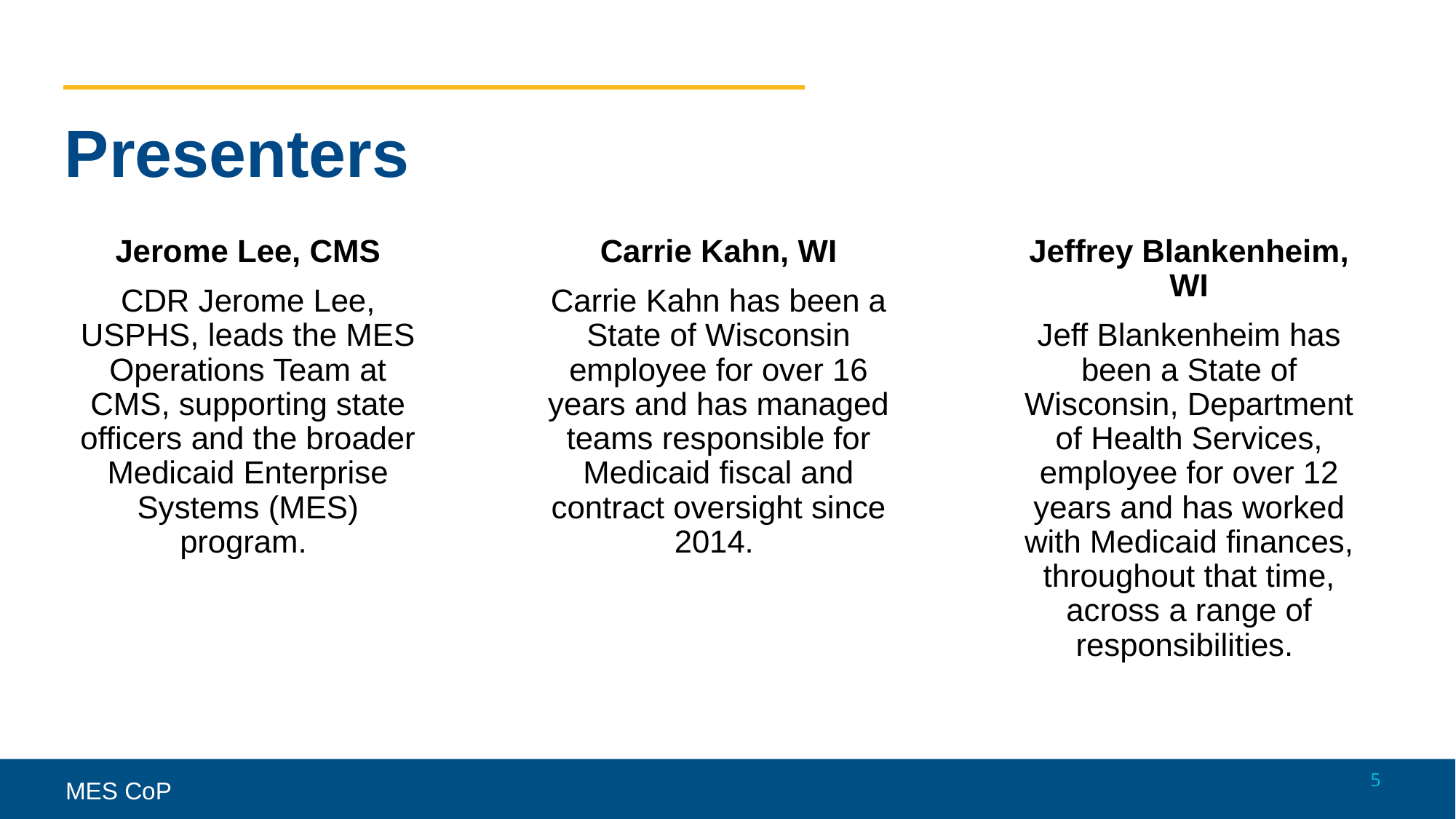

# Presenters
Jerome Lee, CMS
CDR Jerome Lee, USPHS, leads the MES Operations Team at CMS, supporting state officers and the broader Medicaid Enterprise Systems (MES) program.

Carrie Kahn, WI
Carrie Kahn has been a State of Wisconsin employee for over 16 years and has managed teams responsible for Medicaid fiscal and contract oversight since 2014.

Jeffrey Blankenheim, WI
Jeff Blankenheim has been a State of Wisconsin, Department of Health Services, employee for over 12 years and has worked with Medicaid finances, throughout that time, across a range of responsibilities.
5
MES CoP